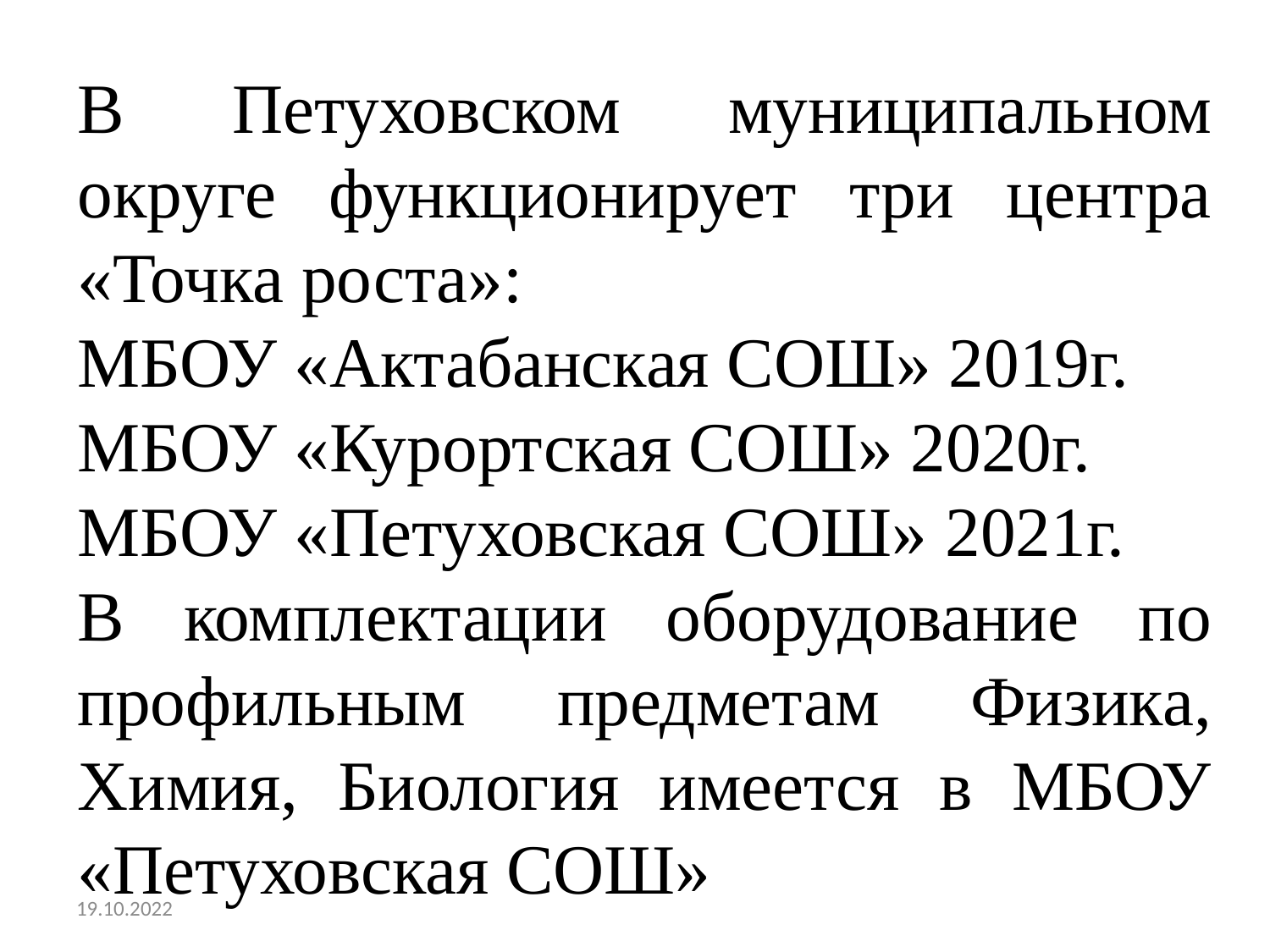

В Петуховском муниципальном округе функционирует три центра «Точка роста»:
МБОУ «Актабанская СОШ» 2019г.
МБОУ «Курортская СОШ» 2020г.
МБОУ «Петуховская СОШ» 2021г.
В комплектации оборудование по профильным предметам Физика, Химия, Биология имеется в МБОУ «Петуховская СОШ»
19.10.2022